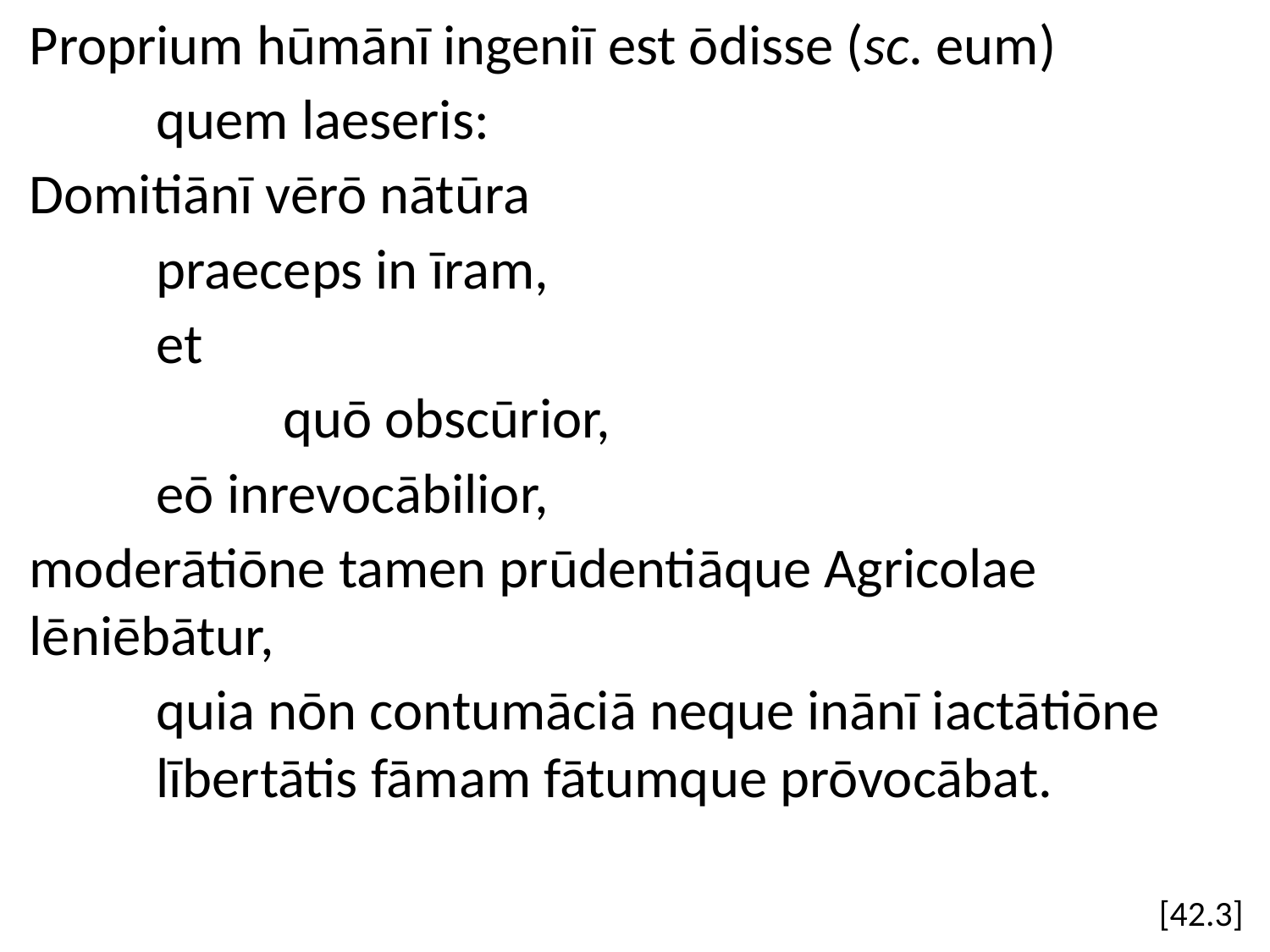

Proprium hūmānī ingeniī est ōdisse (sc. eum)
	quem laeseris:
Domitiānī vērō nātūra
	praeceps in īram,
	et
		quō obscūrior,
	eō inrevocābilior,
moderātiōne tamen prūdentiāque Agricolae lēniēbātur,
	quia nōn contumāciā neque inānī iactātiōne 	lībertātis fāmam fātumque prōvocābat.

[42.3]
#